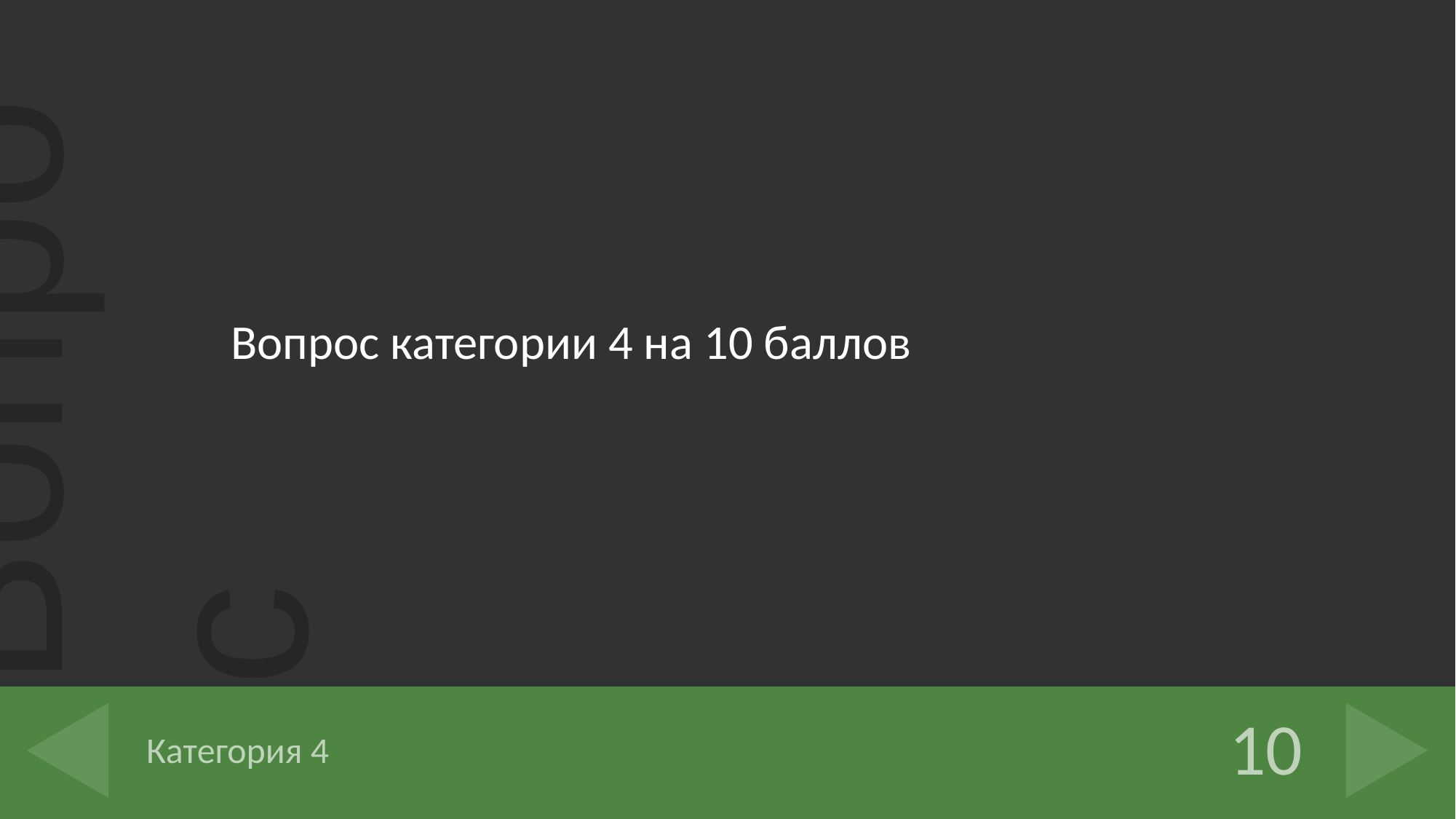

Вопрос категории 4 на 10 баллов
# Категория 4
10